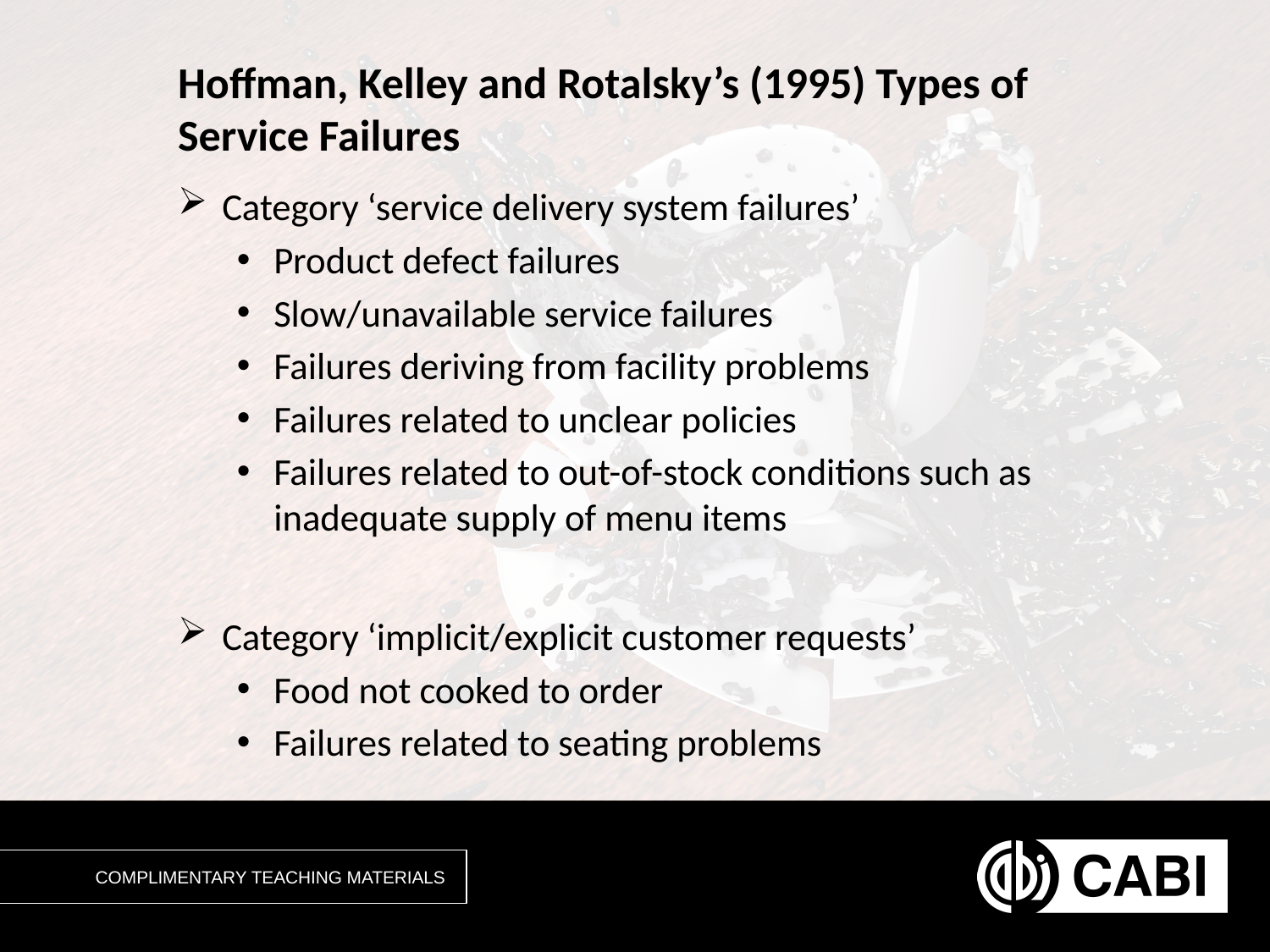

# Hoffman, Kelley and Rotalsky’s (1995) Types of Service Failures
Category ‘service delivery system failures’
Product defect failures
Slow/unavailable service failures
Failures deriving from facility problems
Failures related to unclear policies
Failures related to out-of-stock conditions such as inadequate supply of menu items

Category ‘implicit/explicit customer requests’
Food not cooked to order
Failures related to seating problems